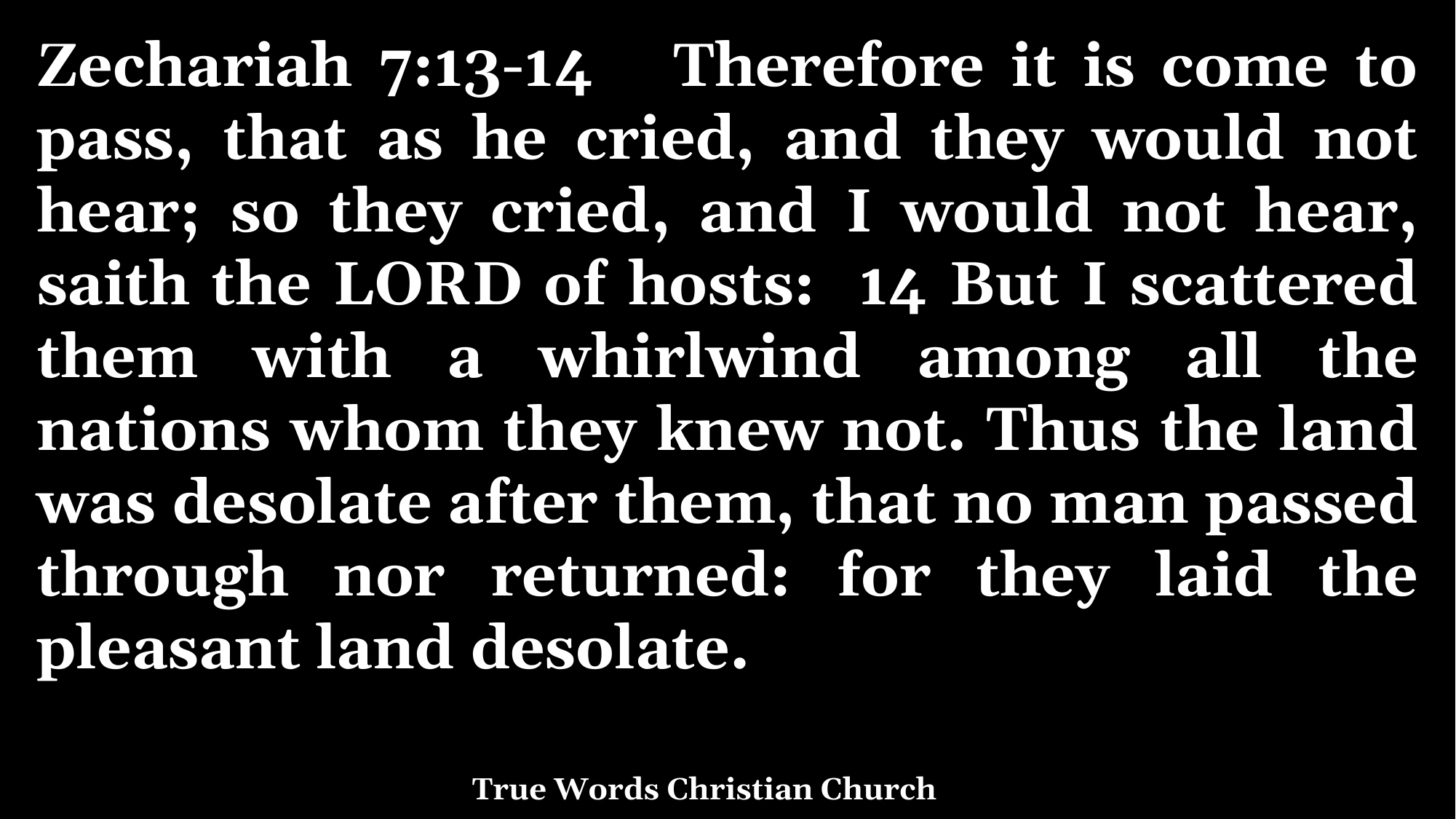

Zechariah 7:13-14   Therefore it is come to pass, that as he cried, and they would not hear; so they cried, and I would not hear, saith the LORD of hosts:  14 But I scattered them with a whirlwind among all the nations whom they knew not. Thus the land was desolate after them, that no man passed through nor returned: for they laid the pleasant land desolate.
True Words Christian Church